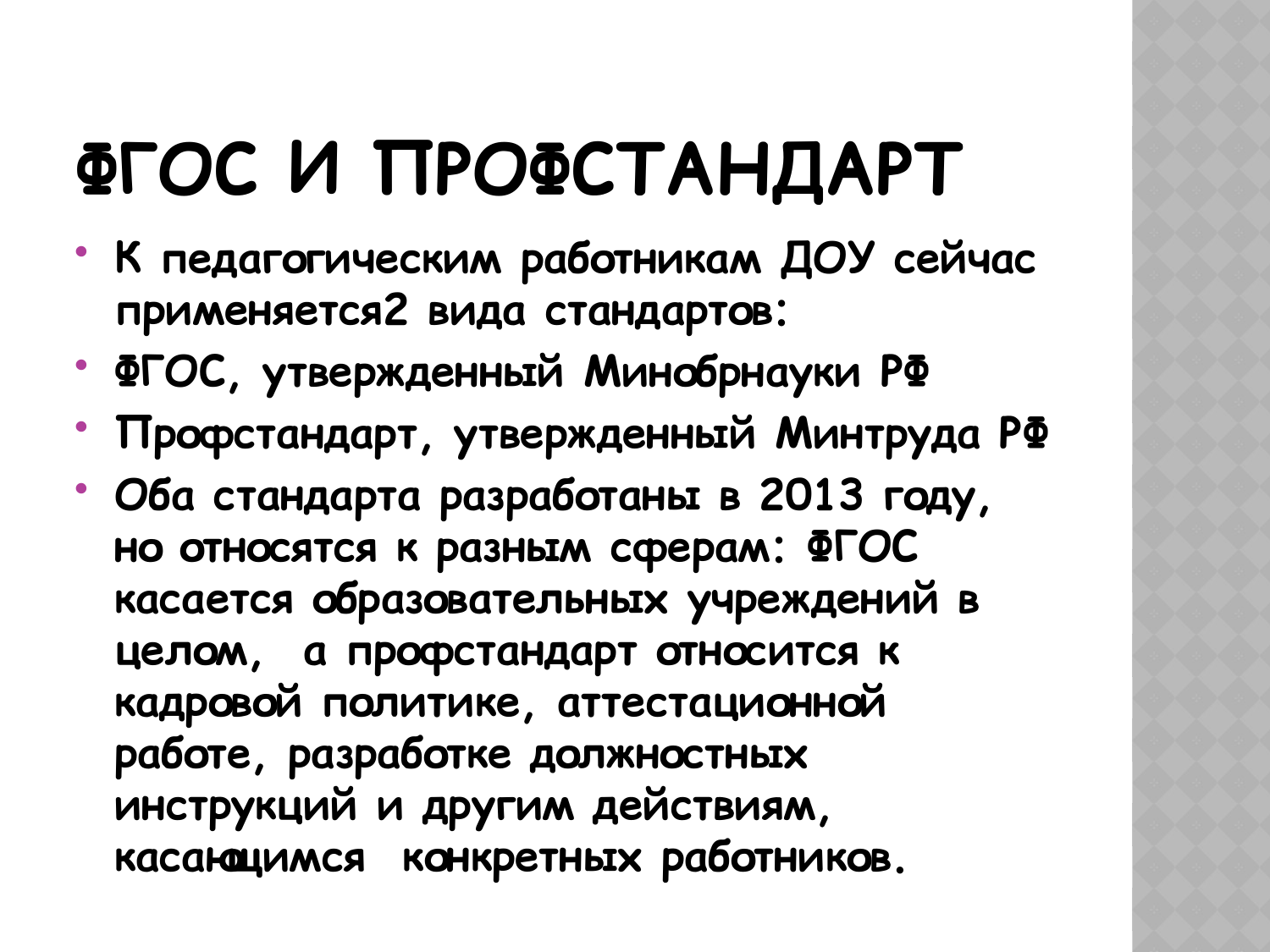

# ФГОС и Профстандарт
К педагогическим работникам ДОУ сейчас применяется2 вида стандартов:
ФГОС, утвержденный Минобрнауки РФ
Профстандарт, утвержденный Минтруда РФ
Оба стандарта разработаны в 2013 году, но относятся к разным сферам: ФГОС касается образовательных учреждений в целом,  а профстандарт относится к кадровой политике, аттестационной работе, разработке должностных инструкций и другим действиям, касающимся  конкретных работников.